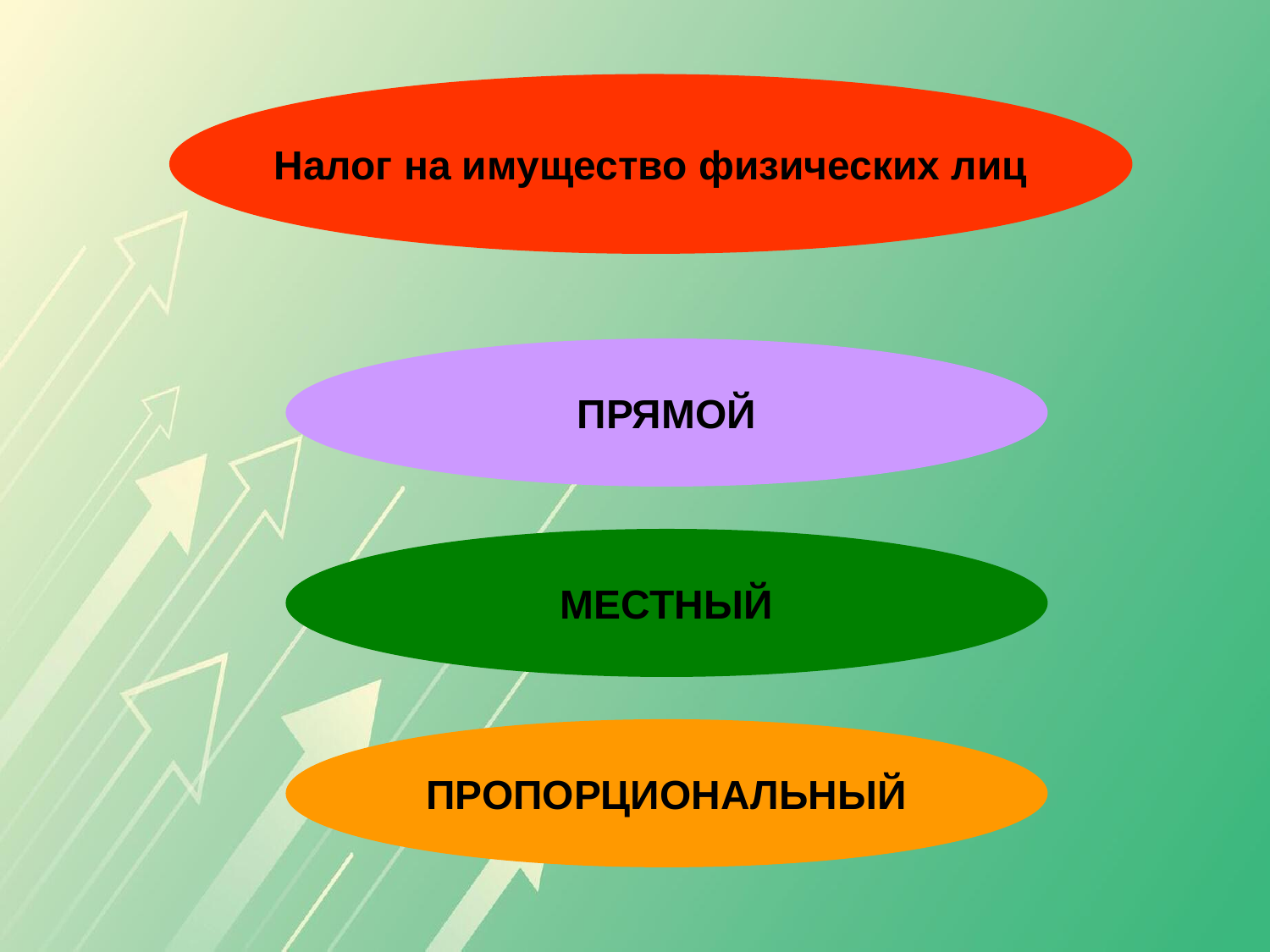

Налог на имущество физических лиц
ПРЯМОЙ
МЕСТНЫЙ
ПРОПОРЦИОНАЛЬНЫЙ